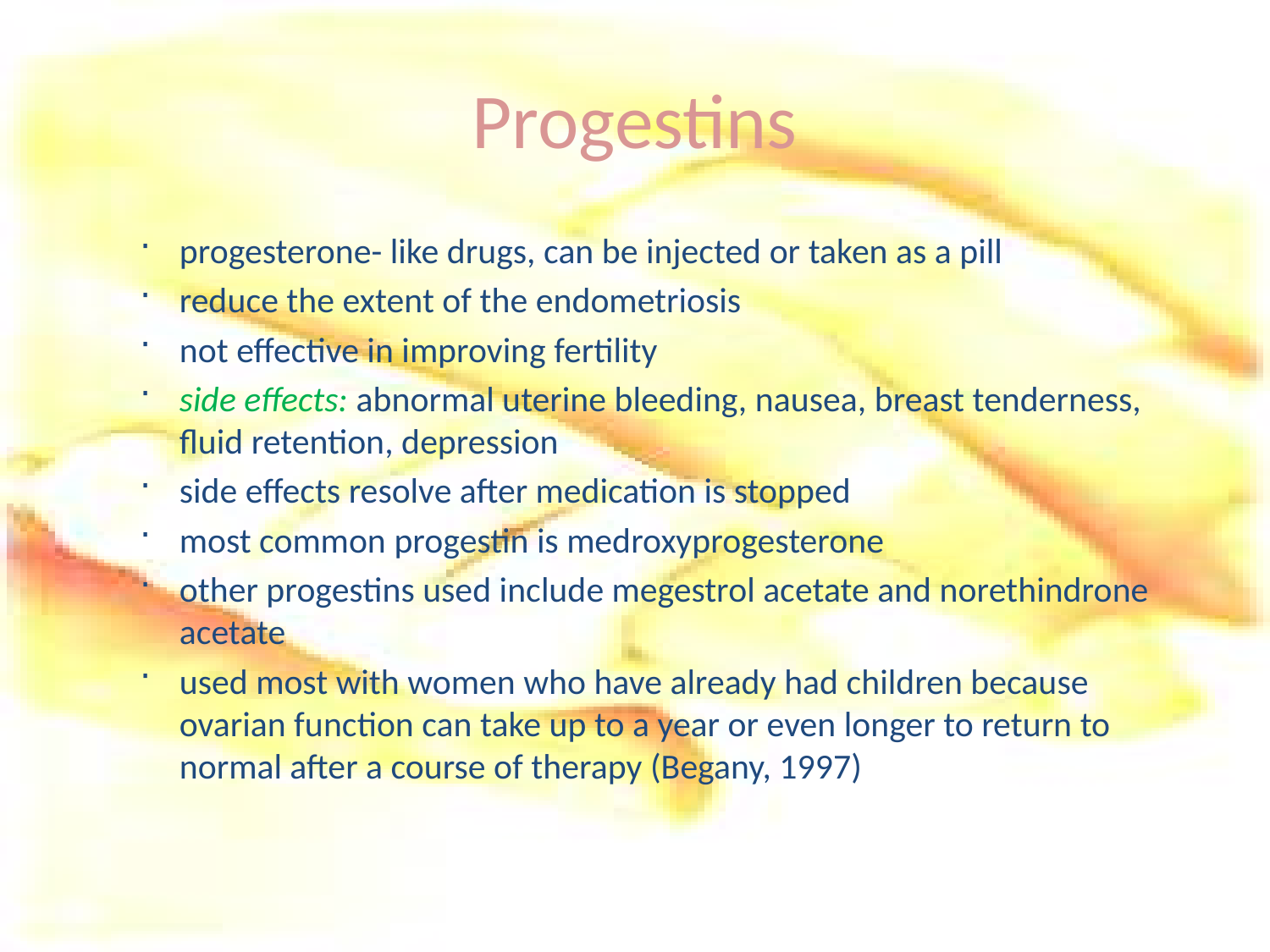

# Progestins
progesterone- like drugs, can be injected or taken as a pill
reduce the extent of the endometriosis
not effective in improving fertility
side effects: abnormal uterine bleeding, nausea, breast tenderness, fluid retention, depression
side effects resolve after medication is stopped
most common progestin is medroxyprogesterone
other progestins used include megestrol acetate and norethindrone acetate
used most with women who have already had children because ovarian function can take up to a year or even longer to return to normal after a course of therapy (Begany, 1997)